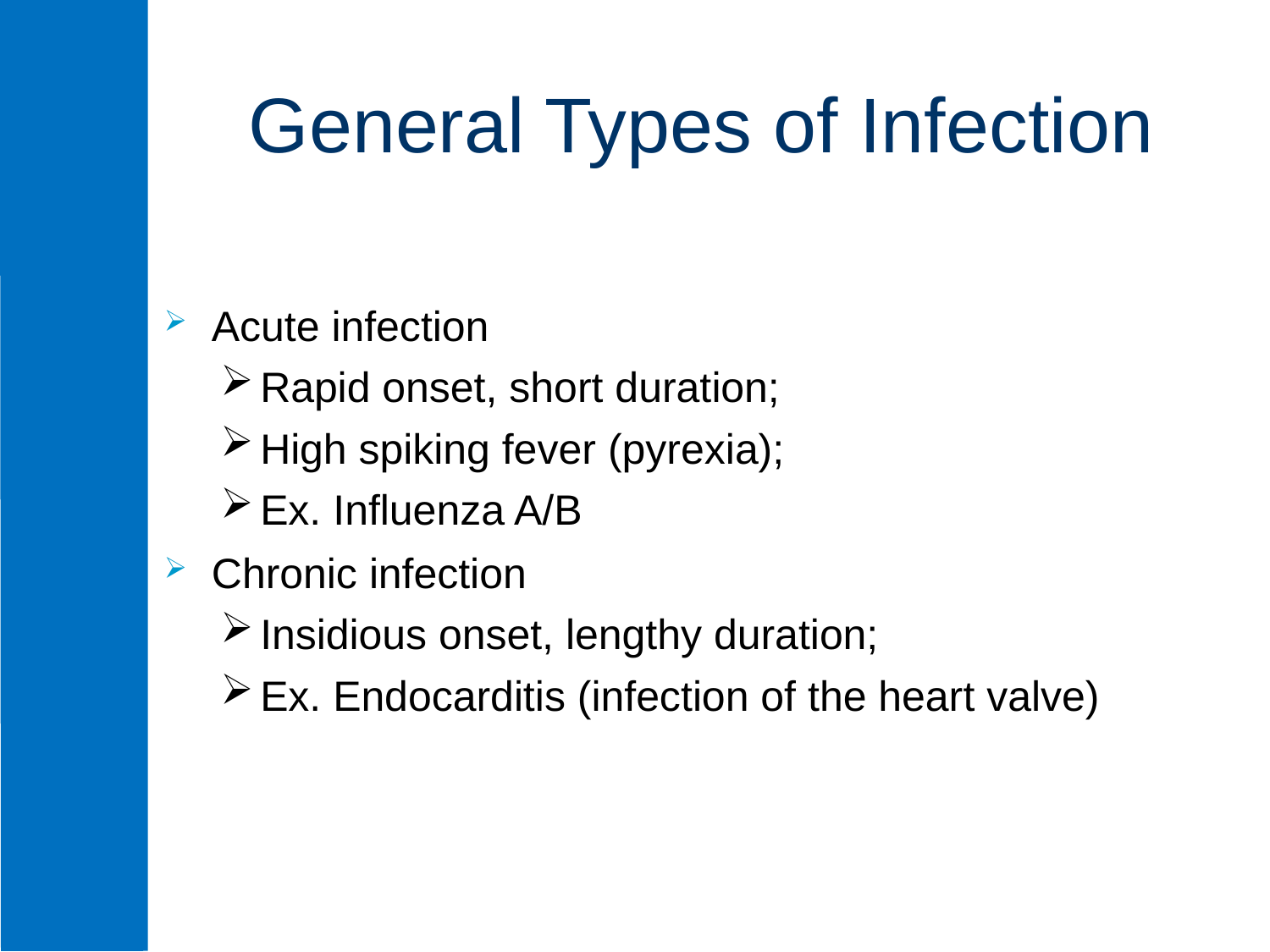

# General Types of Infection

Acute infection
Rapid onset, short duration;
High spiking fever (pyrexia);
Ex. Influenza A/B
Chronic infection
Insidious onset, lengthy duration;
Ex. Endocarditis (infection of the heart valve)